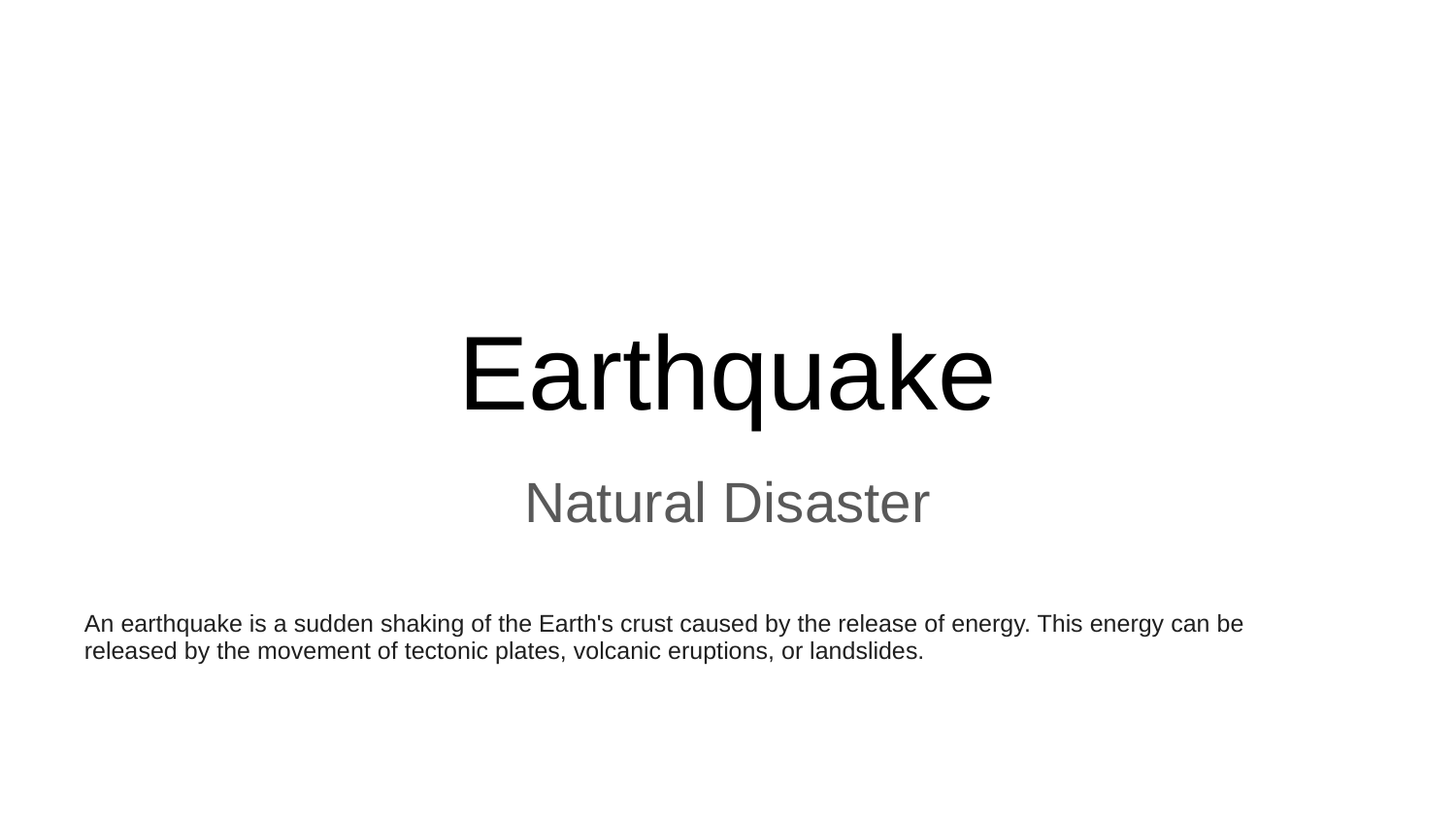

# Earthquake
Natural Disaster

An earthquake is a sudden shaking of the Earth's crust caused by the release of energy. This energy can be released by the movement of tectonic plates, volcanic eruptions, or landslides.